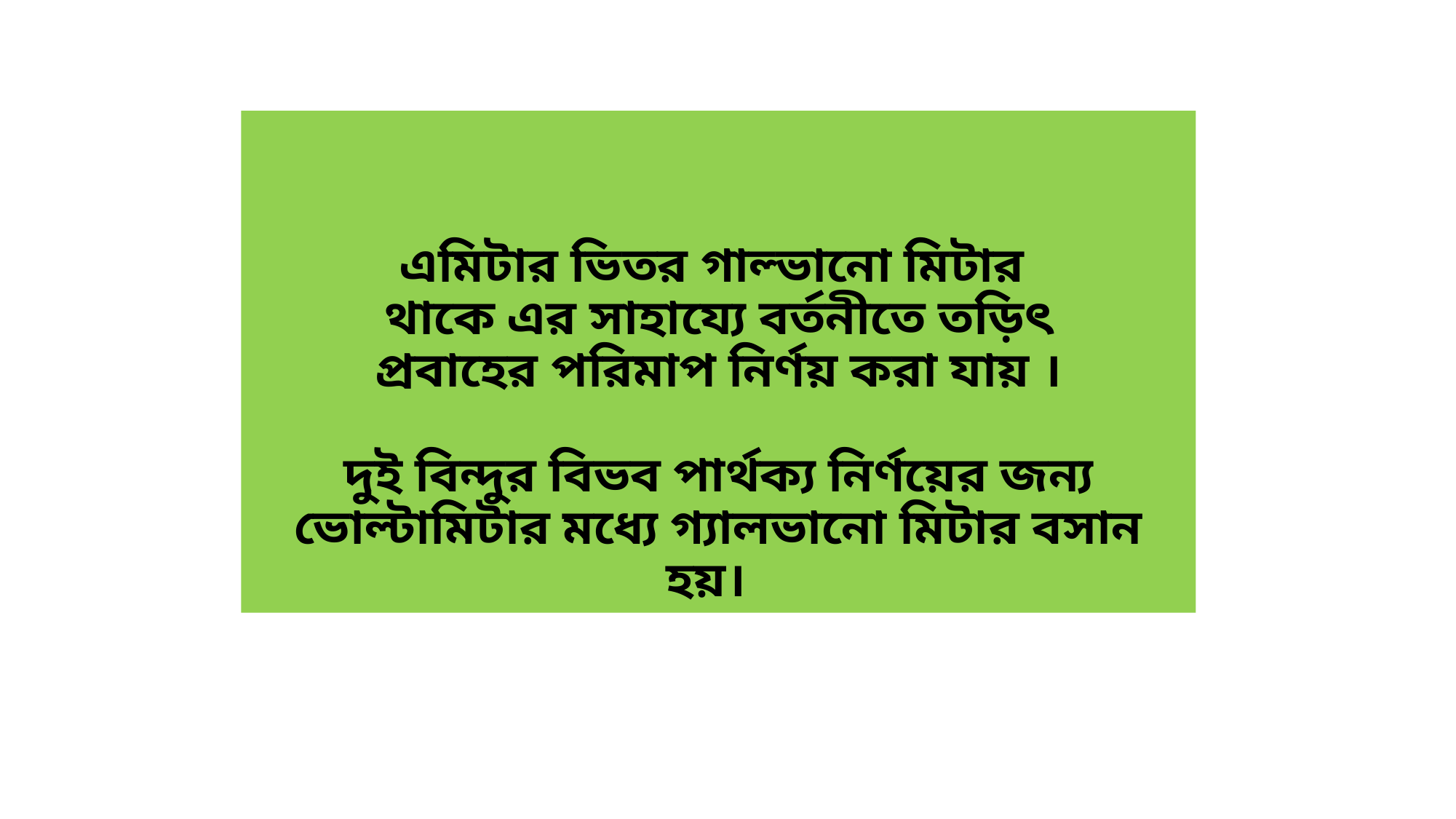

# এমিটার ভিতর গাল্ভানো মিটার থাকে এর সাহায্যে বর্তনীতে তড়িৎ প্রবাহের পরিমাপ নির্ণয় করা যায় । দুই বিন্দুর বিভব পার্থক্য নির্ণয়ের জন্য ভোল্টামিটার মধ্যে গ্যালভানো মিটার বসান হয়।